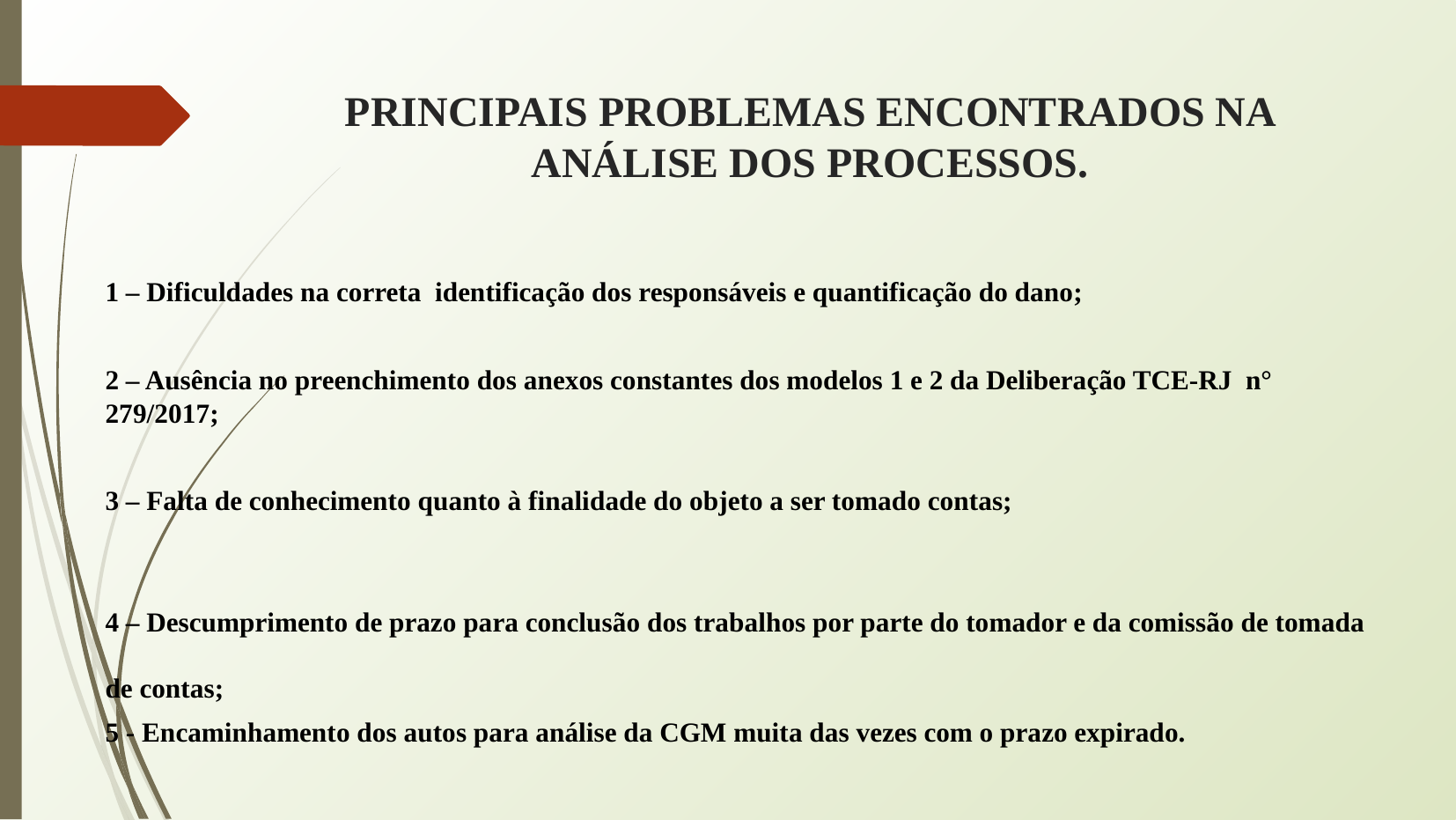

# PRINCIPAIS PROBLEMAS ENCONTRADOS NA ANÁLISE DOS PROCESSOS.

1 – Dificuldades na correta  identificação dos responsáveis e quantificação do dano;

2 – Ausência no preenchimento dos anexos constantes dos modelos 1 e 2 da Deliberação TCE-RJ  n° 279/2017;

3 – Falta de conhecimento quanto à finalidade do objeto a ser tomado contas;

4 – Descumprimento de prazo para conclusão dos trabalhos por parte do tomador e da comissão de tomada de contas;
5 - Encaminhamento dos autos para análise da CGM muita das vezes com o prazo expirado.